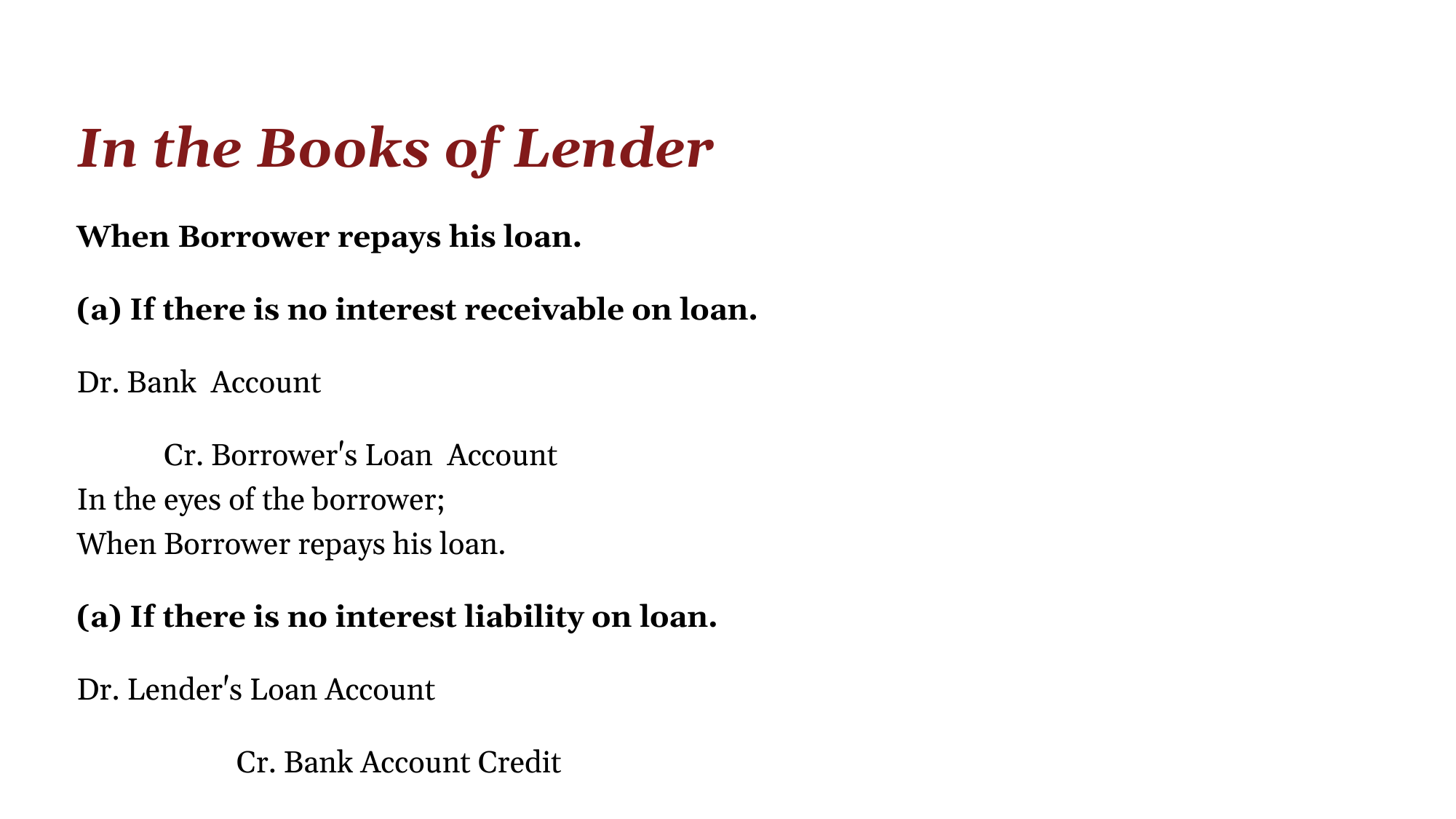

# In the Books of Lender
When Borrower repays his loan.
(a) If there is no interest receivable on loan.
Dr. Bank  Account
            Cr. Borrower's Loan  Account
In the eyes of the borrower;
When Borrower repays his loan.
(a) If there is no interest liability on loan.
Dr. Lender's Loan Account
                      Cr. Bank Account Credit